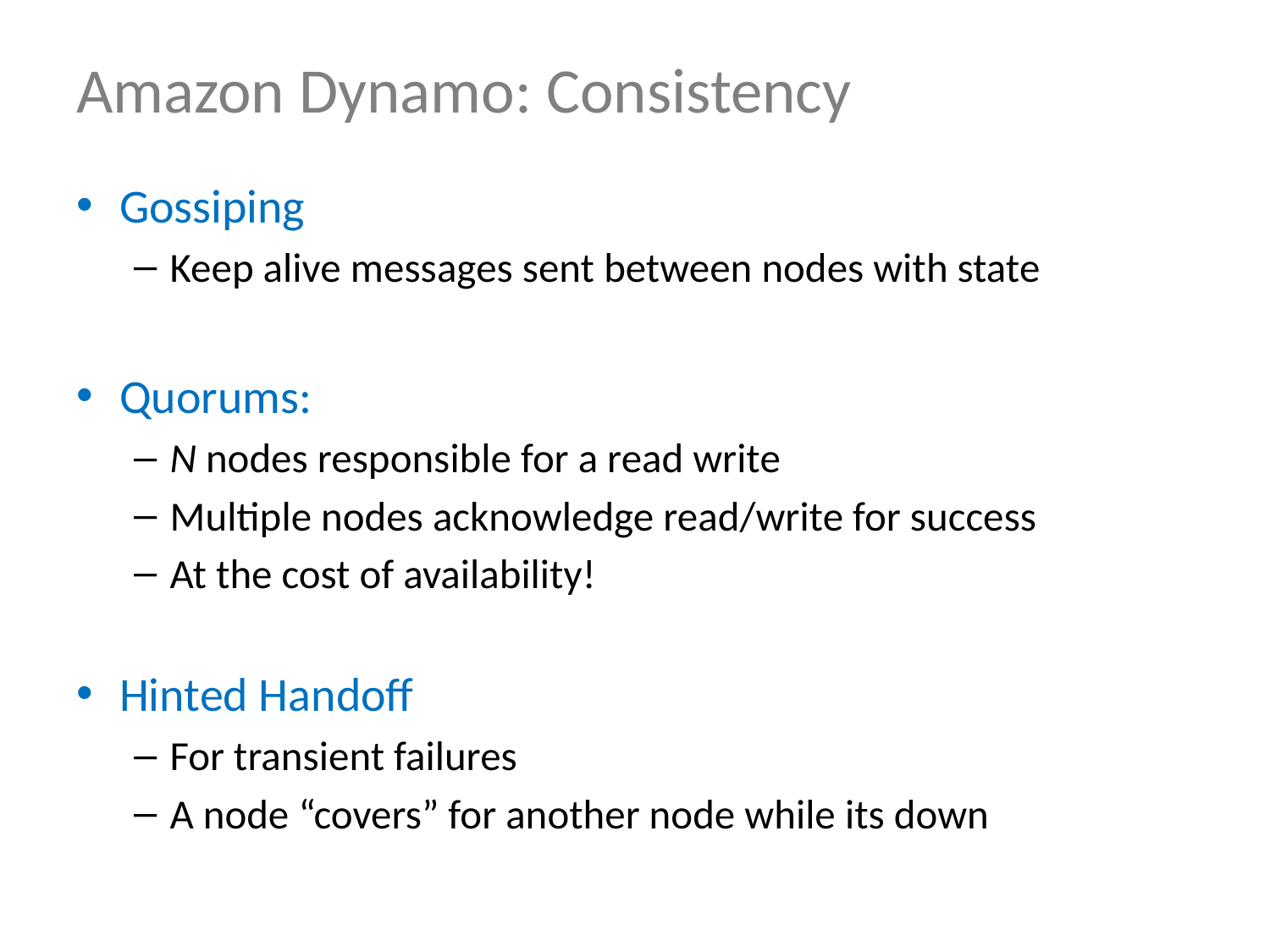

# Amazon Dynamo: Consistency
Gossiping
Keep alive messages sent between nodes with state

Quorums:
N nodes responsible for a read write
Multiple nodes acknowledge read/write for success
At the cost of availability!

Hinted Handoff
For transient failures
A node “covers” for another node while its down